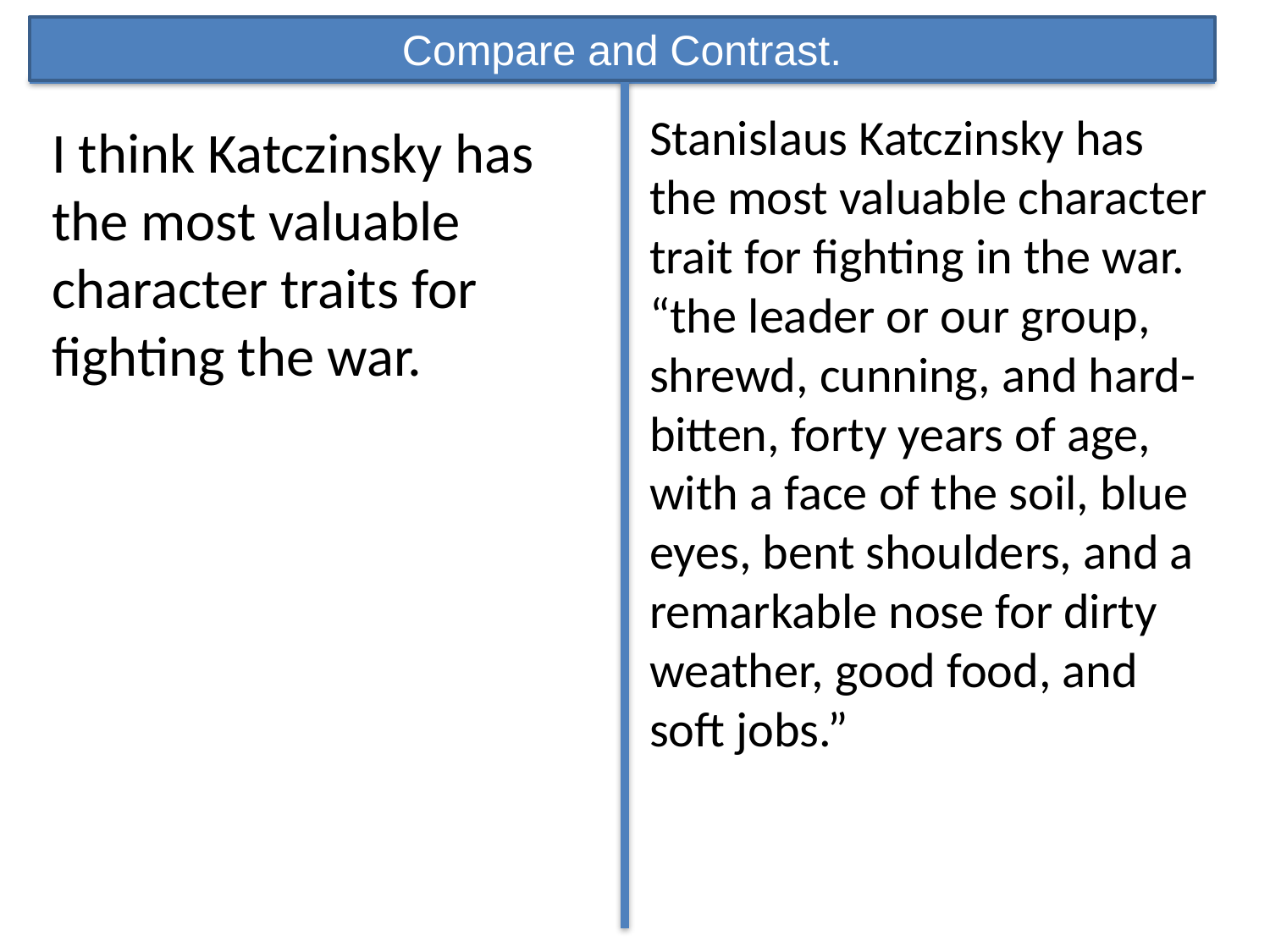

Compare and Contrast.
Stanislaus Katczinsky has the most valuable character trait for fighting in the war. “the leader or our group, shrewd, cunning, and hard-bitten, forty years of age, with a face of the soil, blue eyes, bent shoulders, and a remarkable nose for dirty weather, good food, and soft jobs.”
I think Katczinsky has the most valuable character traits for fighting the war.